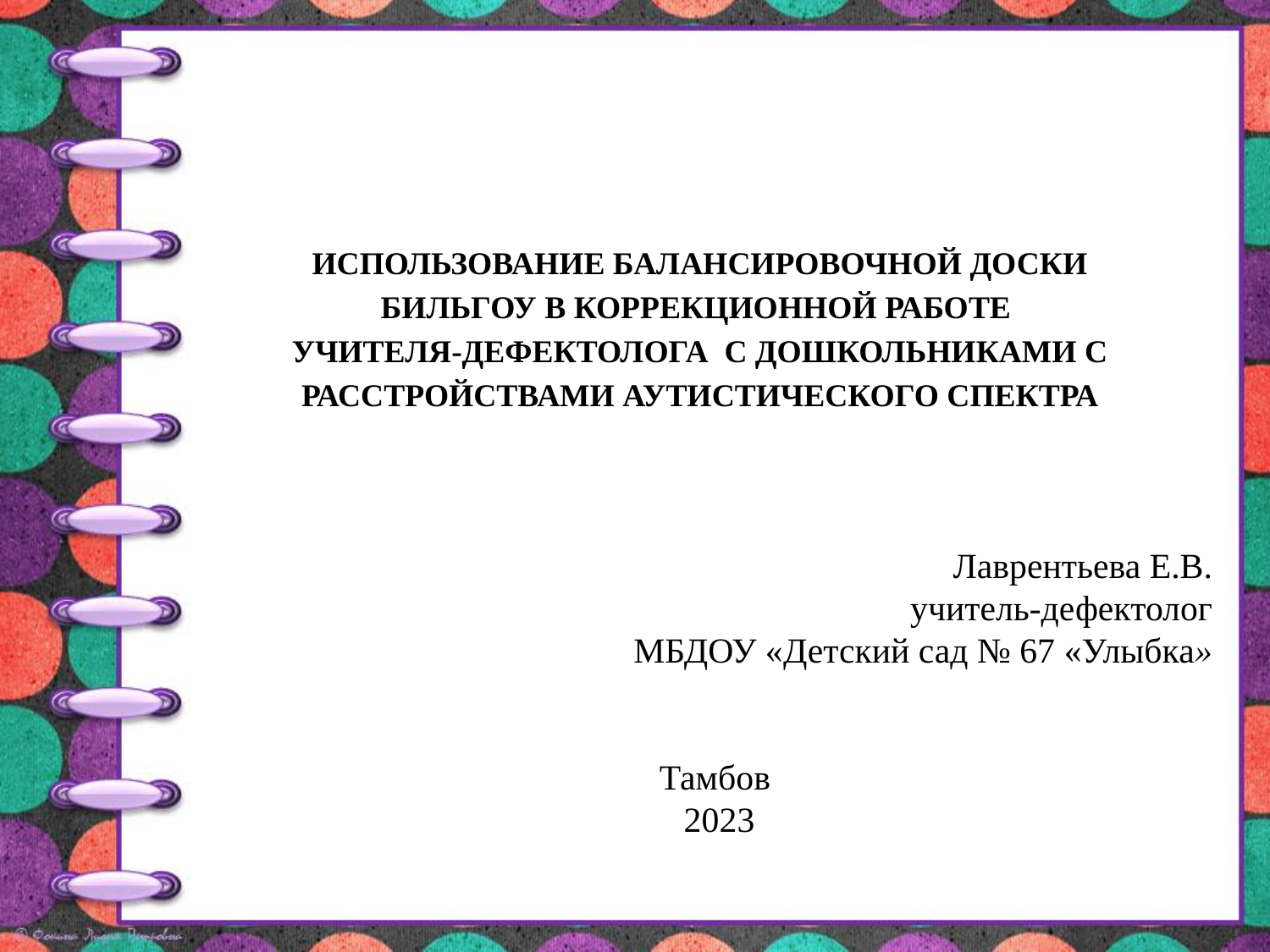

# ИСПОЛЬЗОВАНИЕ БАЛАНСИРОВОЧНОЙ ДОСКИ БИЛЬГОУ В КОРРЕКЦИОННОЙ РАБОТЕ УЧИТЕЛЯ-ДЕФЕКТОЛОГА  С ДОШКОЛЬНИКАМИ С РАССТРОЙСТВАМИ АУТИСТИЧЕСКОГО СПЕКТРА
Лаврентьева Е.В.
учитель-дефектолог
МБДОУ «Детский сад № 67 «Улыбка»

Тамбов
 2023